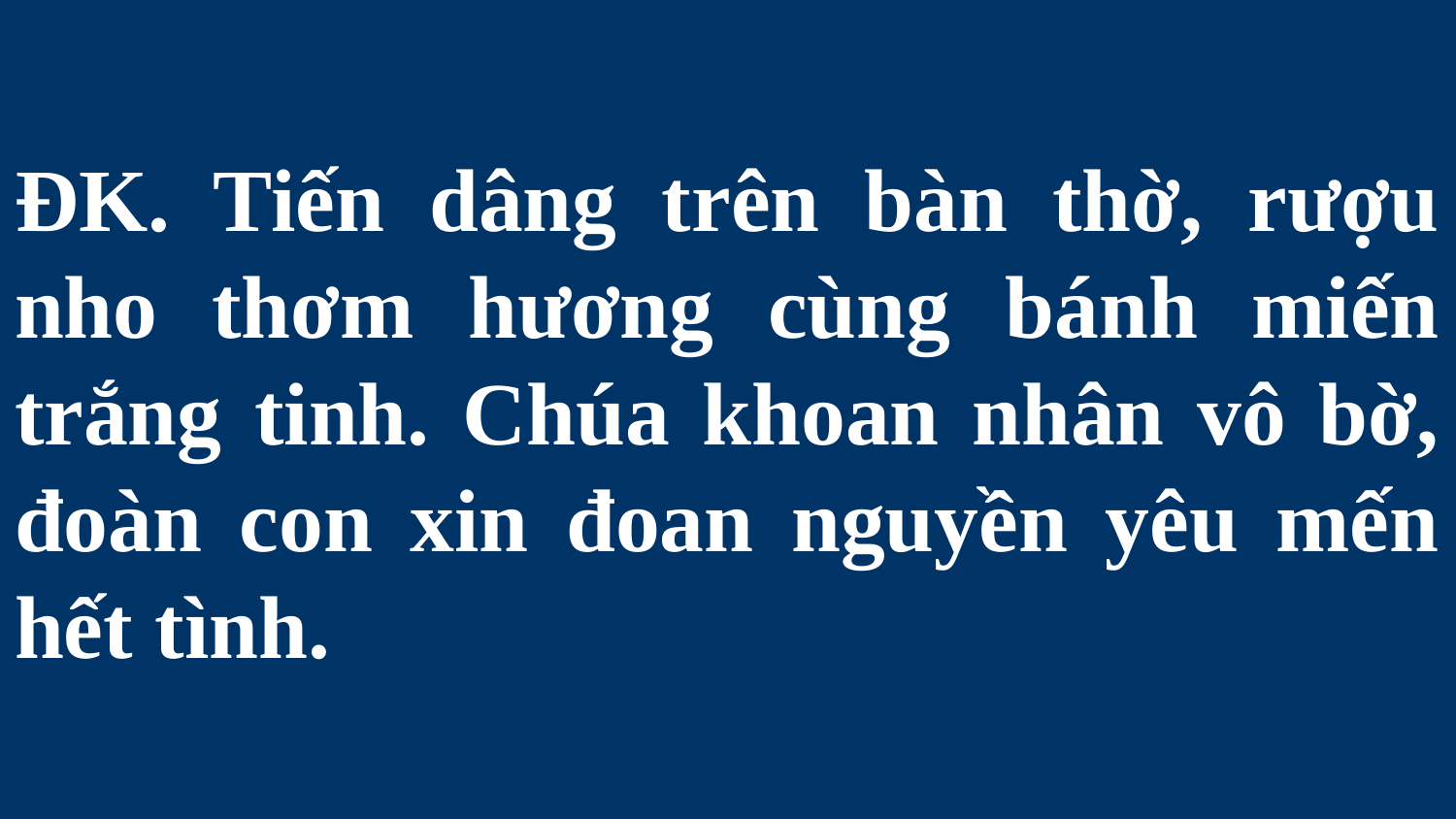

# ĐK. Tiến dâng trên bàn thờ, rượu nho thơm hương cùng bánh miến trắng tinh. Chúa khoan nhân vô bờ, đoàn con xin đoan nguyền yêu mến hết tình.